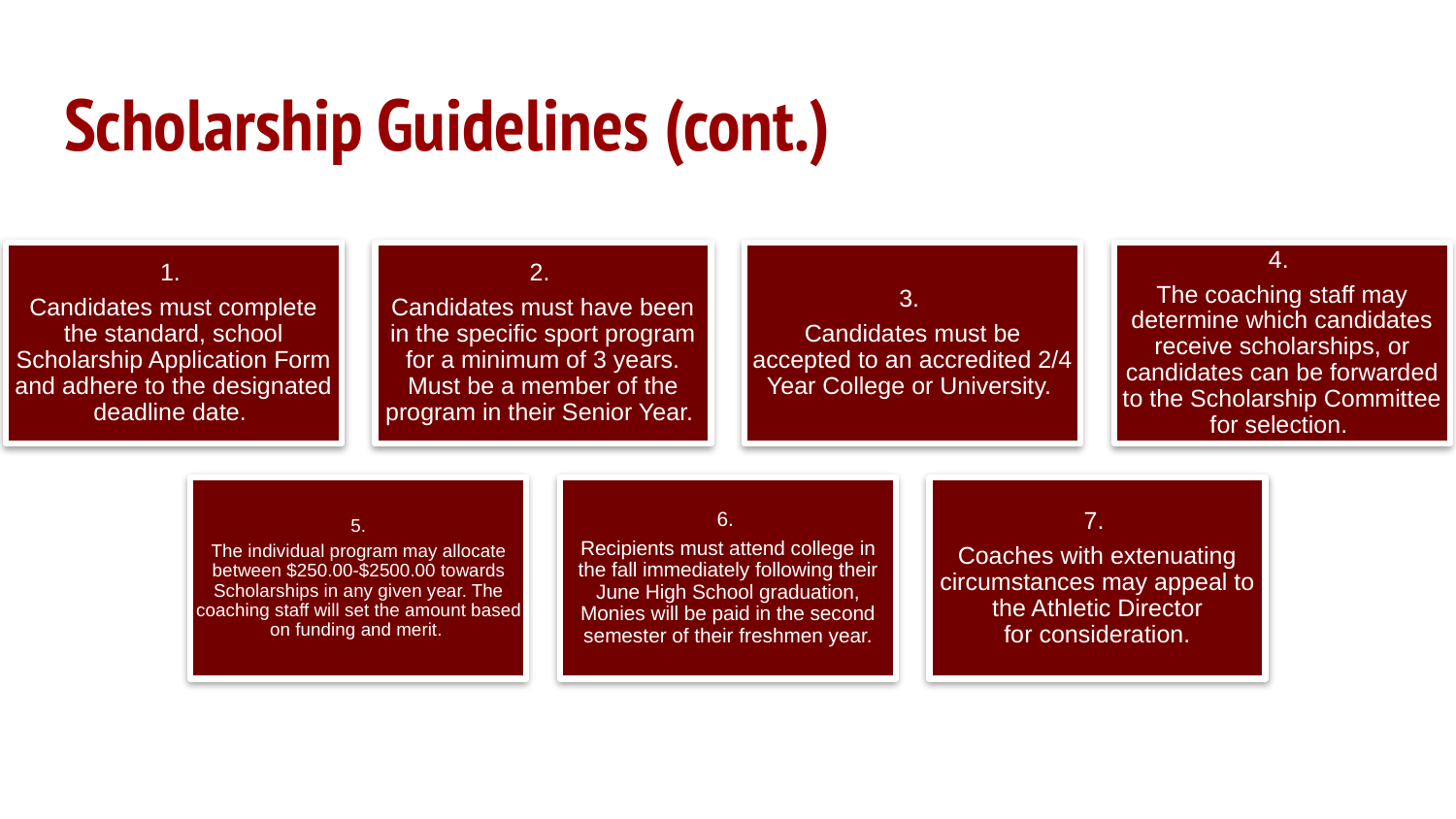

# Scholarship Guidelines (cont.)
1.
Candidates must complete the standard, school Scholarship Application Form and adhere to the designated deadline date.
2.
Candidates must have been in the specific sport program for a minimum of 3 years. Must be a member of the program in their Senior Year.
3.
Candidates must be accepted to an accredited 2/4 Year College or University.
4.
The coaching staff may determine which candidates receive scholarships, or candidates can be forwarded to the Scholarship Committee for selection.
5.
The individual program may allocate between $250.00-$2500.00 towards Scholarships in any given year. The coaching staff will set the amount based on funding and merit.
6.
Recipients must attend college in the fall immediately following their June High School graduation, Monies will be paid in the second semester of their freshmen year.
7.
Coaches with extenuating circumstances may appeal to the Athletic Director for consideration.